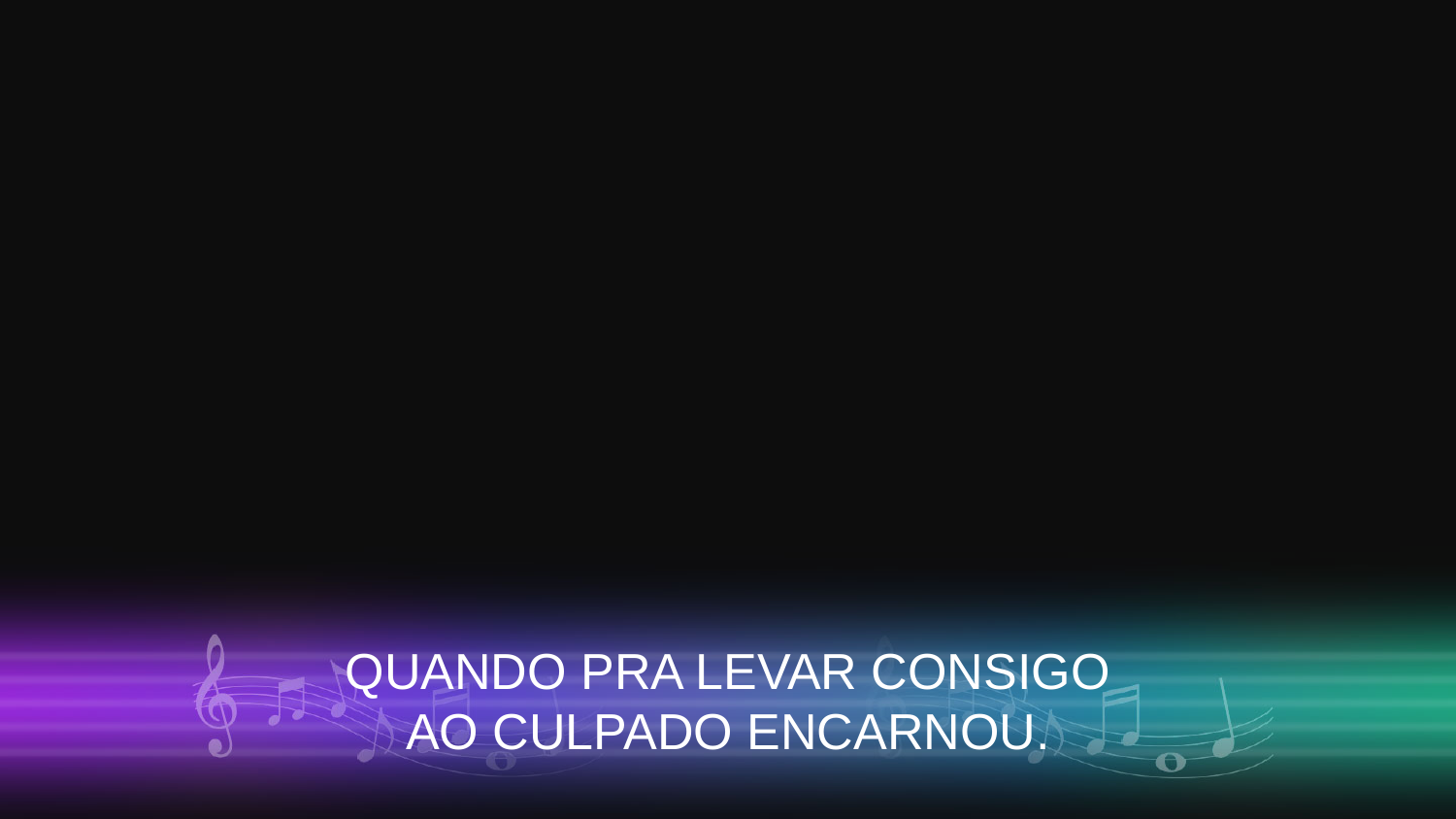

QUANDO PRA LEVAR CONSIGO
AO CULPADO ENCARNOU.